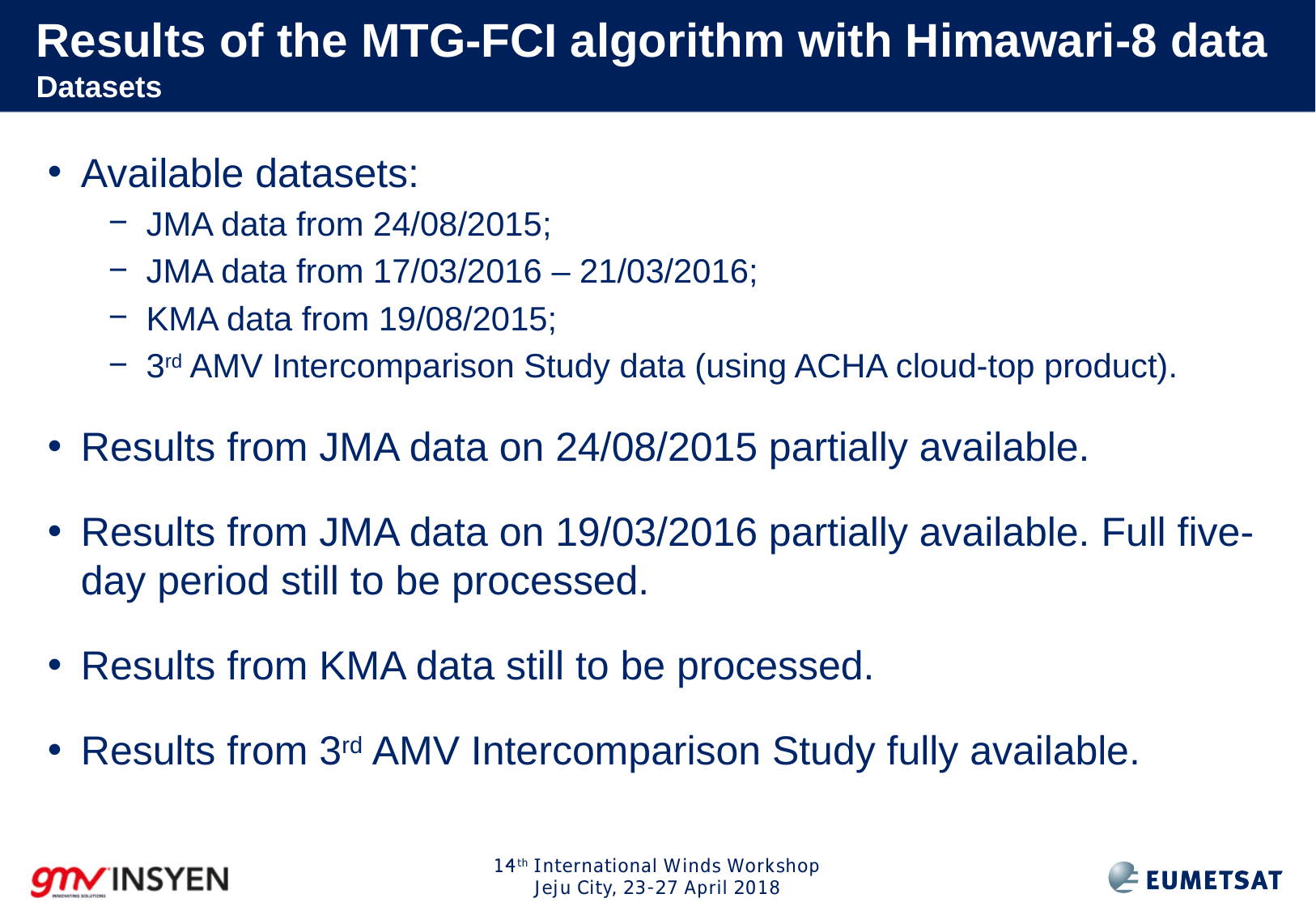

# Results of the MTG-FCI algorithm with Himawari-8 data Datasets
Available datasets:
JMA data from 24/08/2015;
JMA data from 17/03/2016 – 21/03/2016;
KMA data from 19/08/2015;
3rd AMV Intercomparison Study data (using ACHA cloud-top product).

Results from JMA data on 24/08/2015 partially available.

Results from JMA data on 19/03/2016 partially available. Full five-day period still to be processed.

Results from KMA data still to be processed.

Results from 3rd AMV Intercomparison Study fully available.